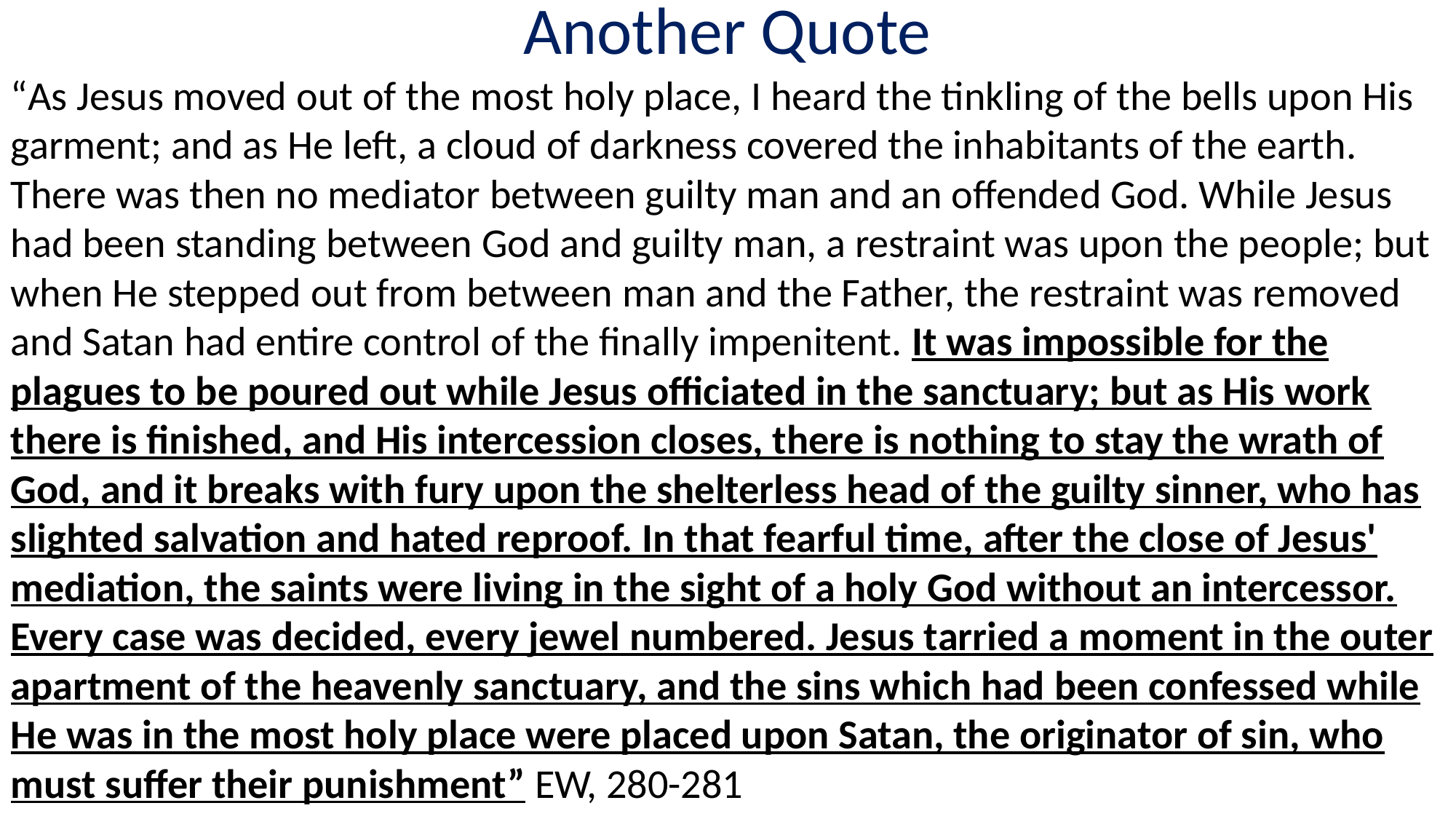

# Another Quote
“As Jesus moved out of the most holy place, I heard the tinkling of the bells upon His garment; and as He left, a cloud of darkness covered the inhabitants of the earth. There was then no mediator between guilty man and an offended God. While Jesus had been standing between God and guilty man, a restraint was upon the people; but when He stepped out from between man and the Father, the restraint was removed and Satan had entire control of the finally impenitent. It was impossible for the plagues to be poured out while Jesus officiated in the sanctuary; but as His work there is finished, and His intercession closes, there is nothing to stay the wrath of God, and it breaks with fury upon the shelterless head of the guilty sinner, who has slighted salvation and hated reproof. In that fearful time, after the close of Jesus' mediation, the saints were living in the sight of a holy God without an intercessor. Every case was decided, every jewel numbered. Jesus tarried a moment in the outer apartment of the heavenly sanctuary, and the sins which had been confessed while He was in the most holy place were placed upon Satan, the originator of sin, who must suffer their punishment” EW, 280-281